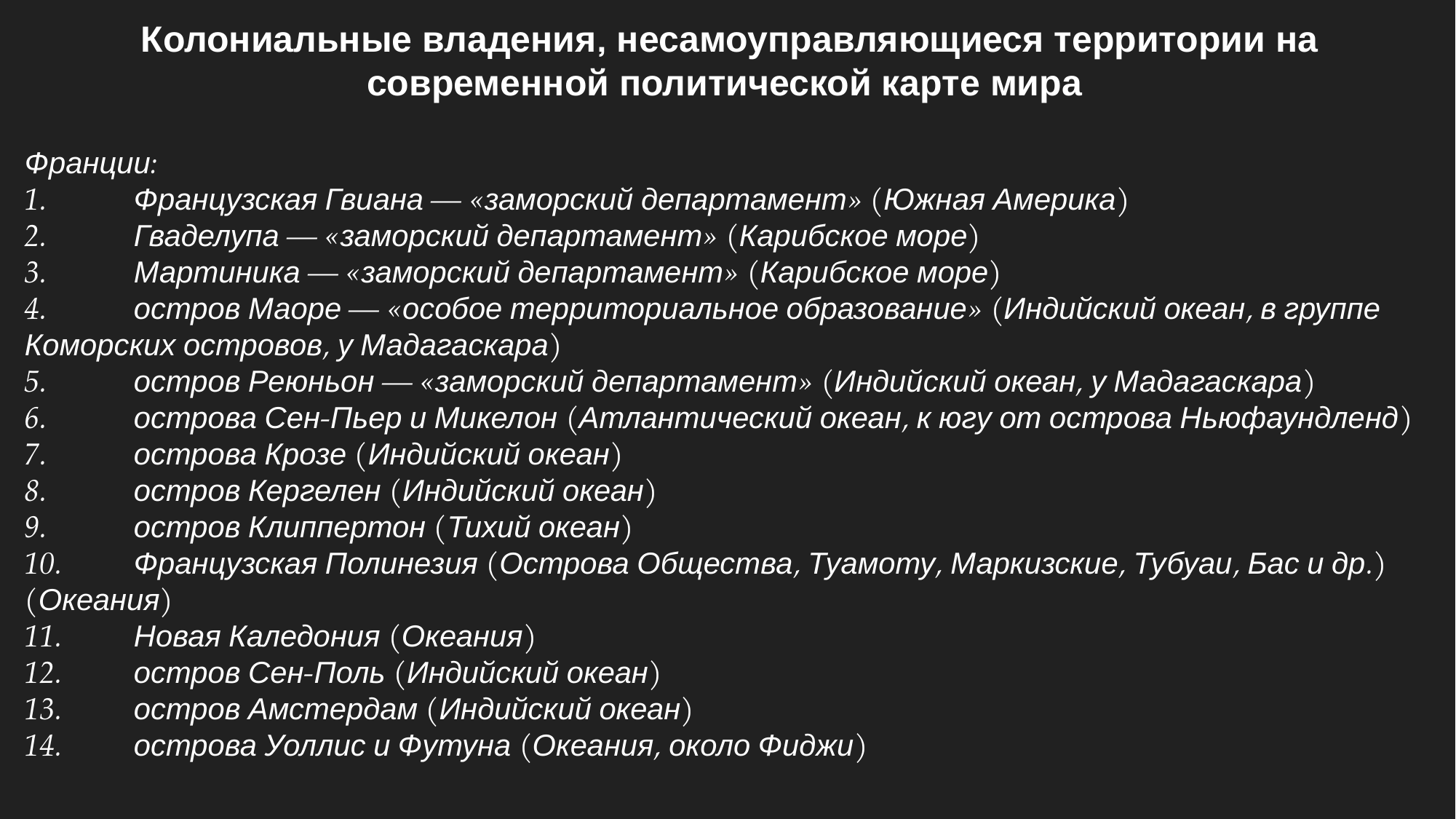

Колониальные владения, несамоуправляющиеся территории на современной политической карте мира
Франции:
1.	Французская Гвиана — «заморский департамент» (Южная Америка)
2.	Гваделупа — «заморский департамент» (Карибское море)
3.	Мартиника — «заморский департамент» (Карибское море)
4.	остров Маоре — «особое территориальное образование» (Индийский океан, в группе Коморских островов, у Мадагаскара)
5.	остров Реюньон — «заморский департамент» (Индийский океан, у Мадагаскара)
6.	острова Сен-Пьер и Микелон (Атлантический океан, к югу от острова Ньюфаундленд)
7.	острова Крозе (Индийский океан)
8.	остров Кергелен (Индийский океан)
9.	остров Клиппертон (Тихий океан)
10.	Французская Полинезия (Острова Общества, Туамоту, Маркизские, Тубуаи, Бас и др.) (Океания)
11.	Новая Каледония (Океания)
12.	остров Сен-Поль (Индийский океан)
13.	остров Амстердам (Индийский океан)
14.	острова Уоллис и Футуна (Океания, около Фиджи)